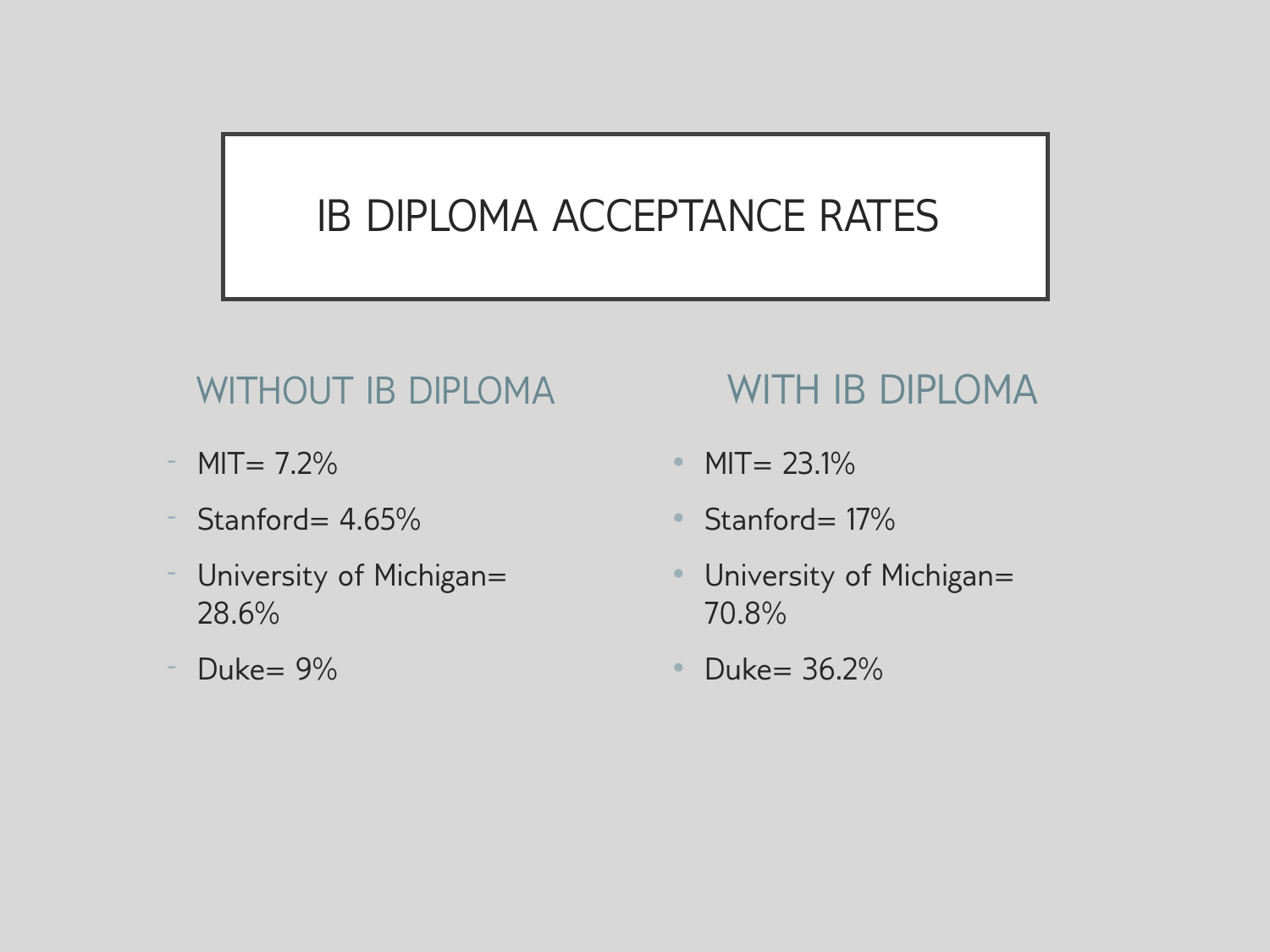

# IB DIPLOMA ACCEPTANCE RATES
WITHOUT IB DIPLOMA
WITH IB DIPLOMA
MIT= 7.2%
Stanford= 4.65%
University of Michigan= 28.6%
Duke= 9%
MIT= 23.1%
Stanford= 17%
University of Michigan= 70.8%
Duke= 36.2%